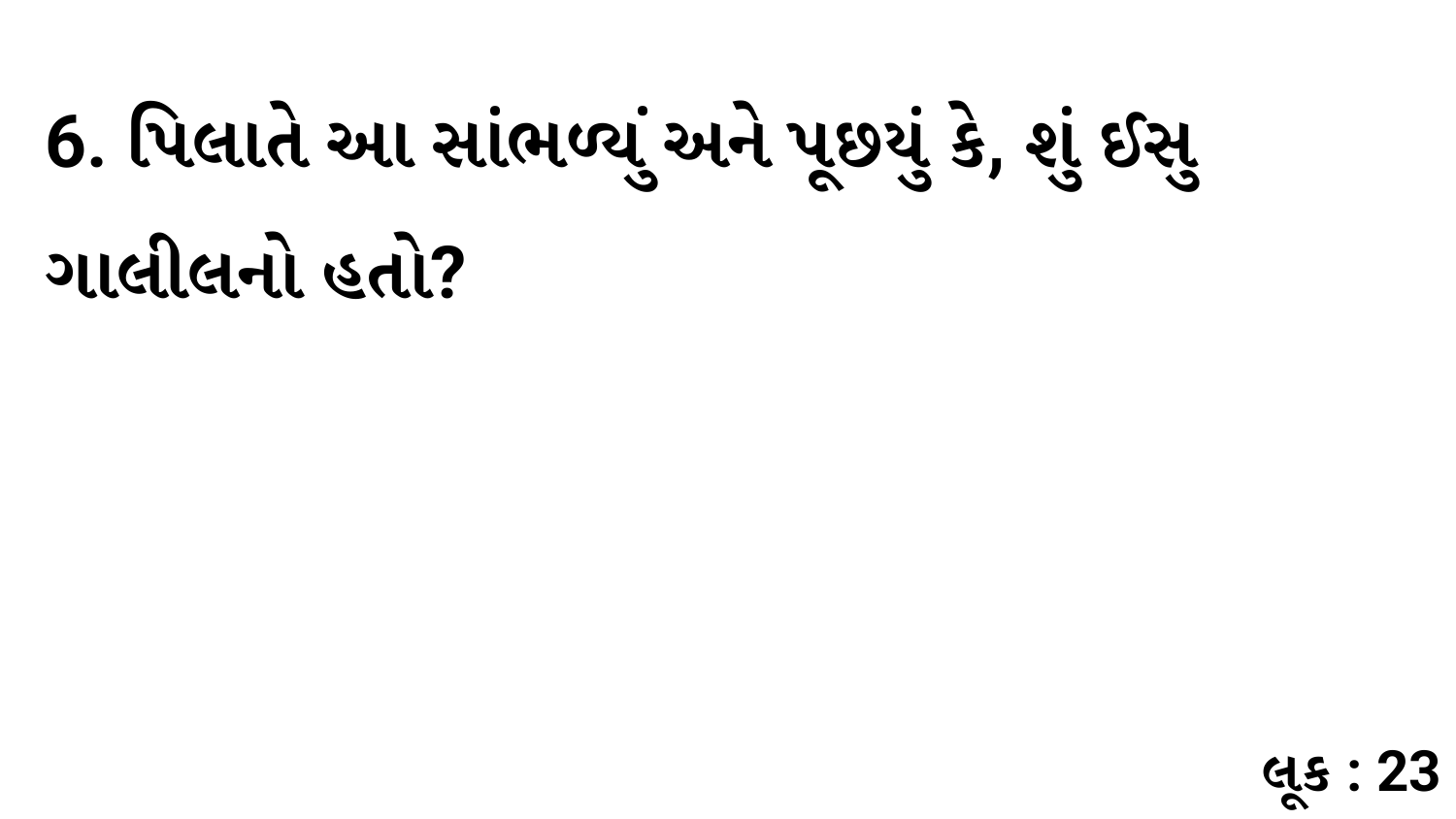

6. પિલાતે આ સાંભળ્યું અને પૂછયું કે, શું ઈસુ ગાલીલનો હતો?
લૂક : 23